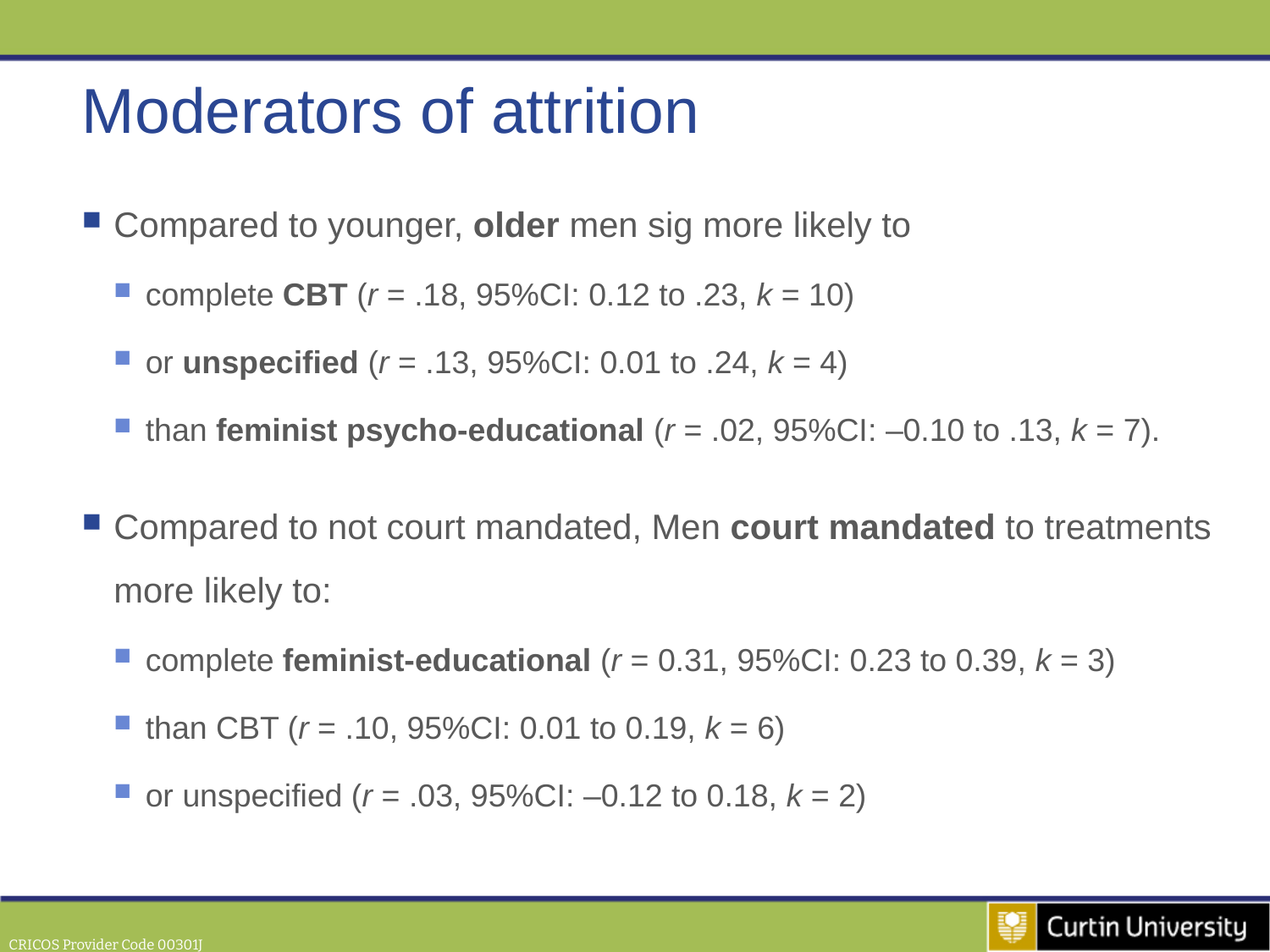

# Moderators of attrition
Compared to younger, older men sig more likely to
complete CBT (r = .18, 95%CI: 0.12 to .23, k = 10)
or unspecified (r = .13, 95%CI: 0.01 to .24, k = 4)
than feminist psycho-educational (r = .02, 95%CI: –0.10 to .13, k = 7).
Compared to not court mandated, Men court mandated to treatments more likely to:
complete feminist-educational (r = 0.31, 95%CI: 0.23 to 0.39, k = 3)
than CBT (r = .10, 95%CI: 0.01 to 0.19, k = 6)
or unspecified (r = .03, 95%CI: –0.12 to 0.18, k = 2)